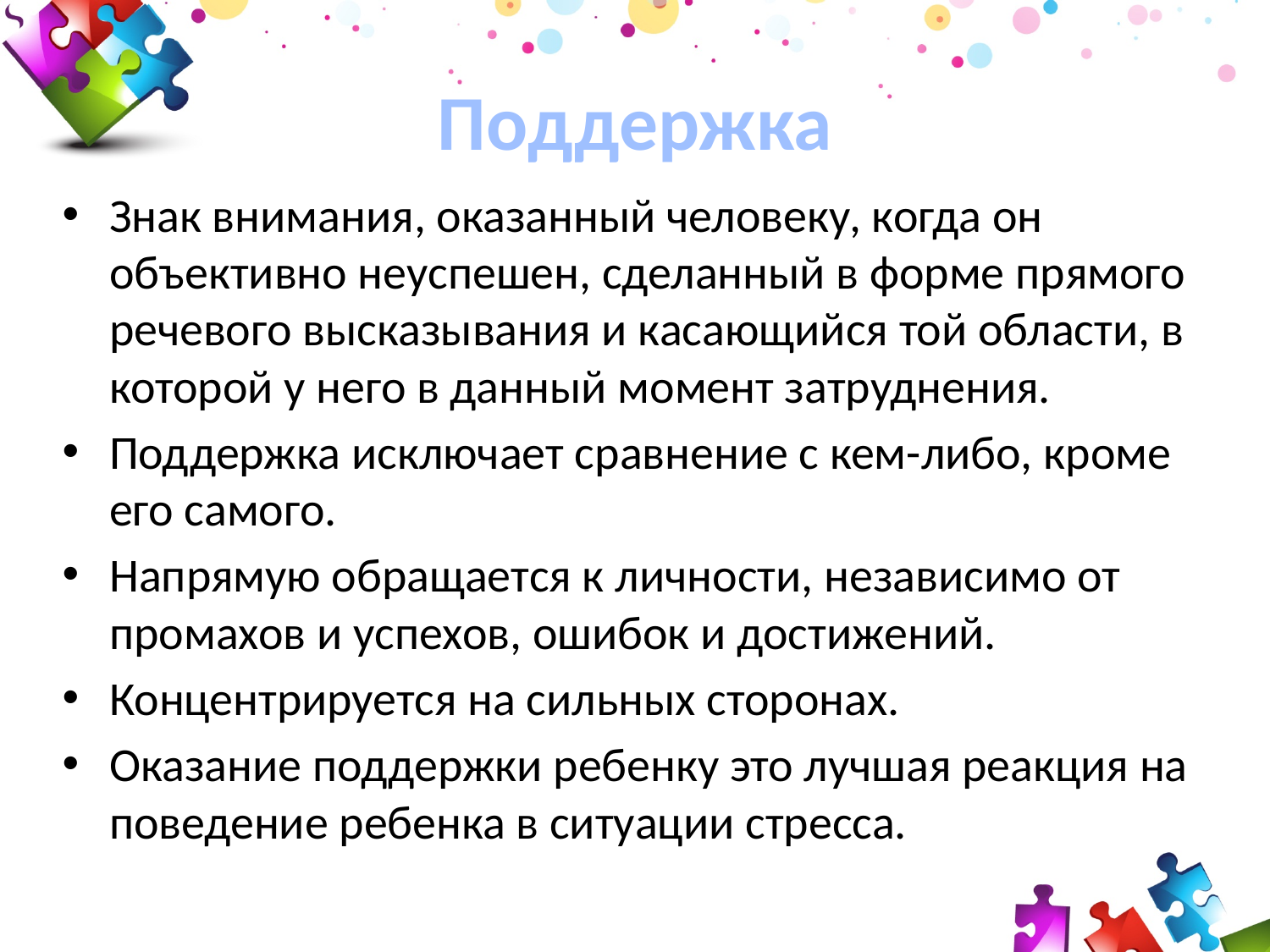

# Поддержка
Знак внимания, оказанный человеку, когда он объективно неуспешен, сделанный в форме прямого речевого высказывания и касающийся той области, в которой у него в данный момент затруднения.
Поддержка исключает сравнение с кем-либо, кроме его самого.
Напрямую обращается к личности, независимо от промахов и успехов, ошибок и достижений.
Концентрируется на сильных сторонах.
Оказание поддержки ребенку это лучшая реакция на поведение ребенка в ситуации стресса.